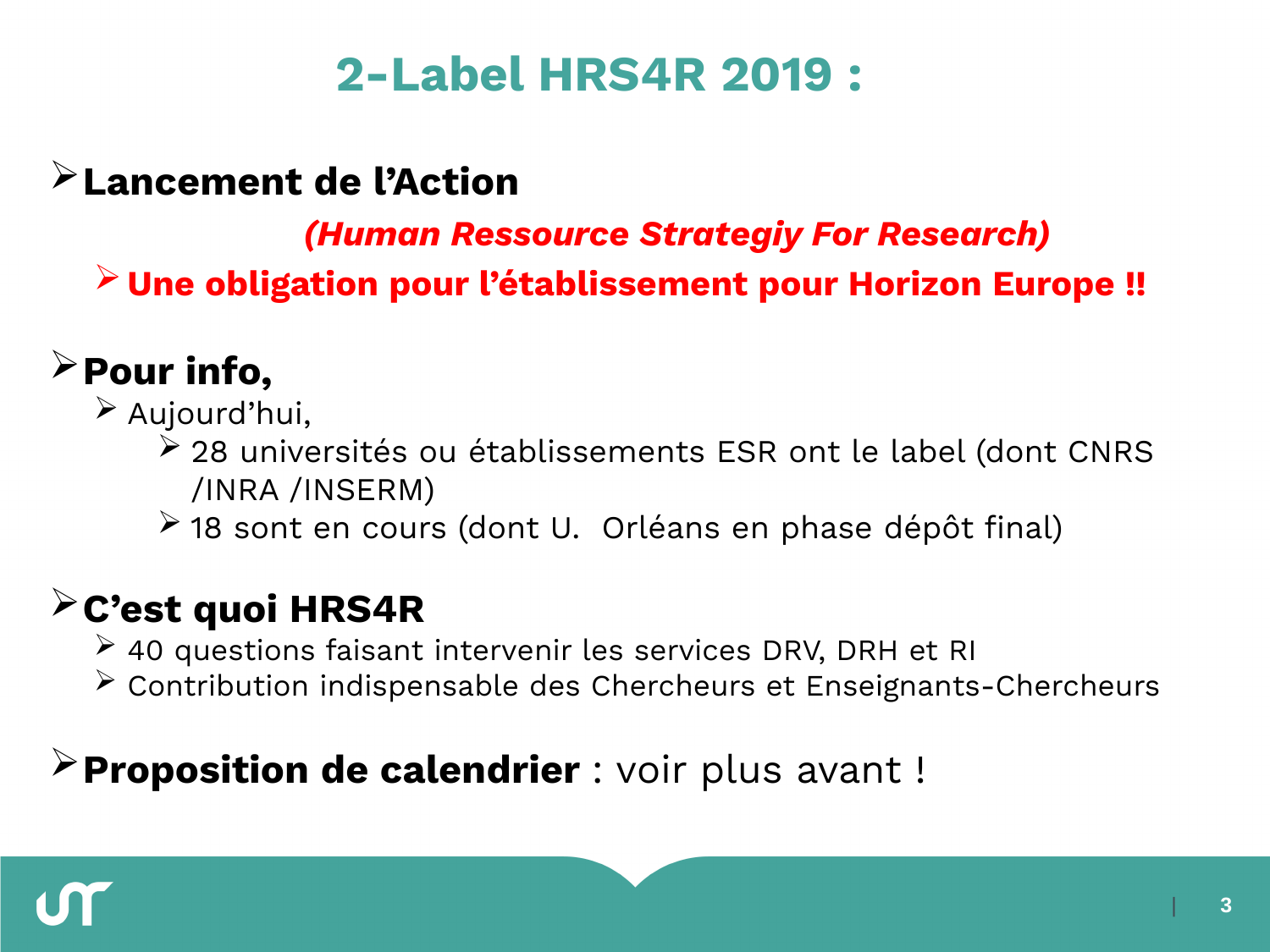

# 2-Label HRS4R 2019 :

Lancement de l’Action
		(Human Ressource Strategiy For Research)
Une obligation pour l’établissement pour Horizon Europe !!

Pour info,
Aujourd’hui,
28 universités ou établissements ESR ont le label (dont CNRS /INRA /INSERM)
18 sont en cours (dont U.  Orléans en phase dépôt final)

C’est quoi HRS4R
40 questions faisant intervenir les services DRV, DRH et RI
Contribution indispensable des Chercheurs et Enseignants-Chercheurs

Proposition de calendrier : voir plus avant !